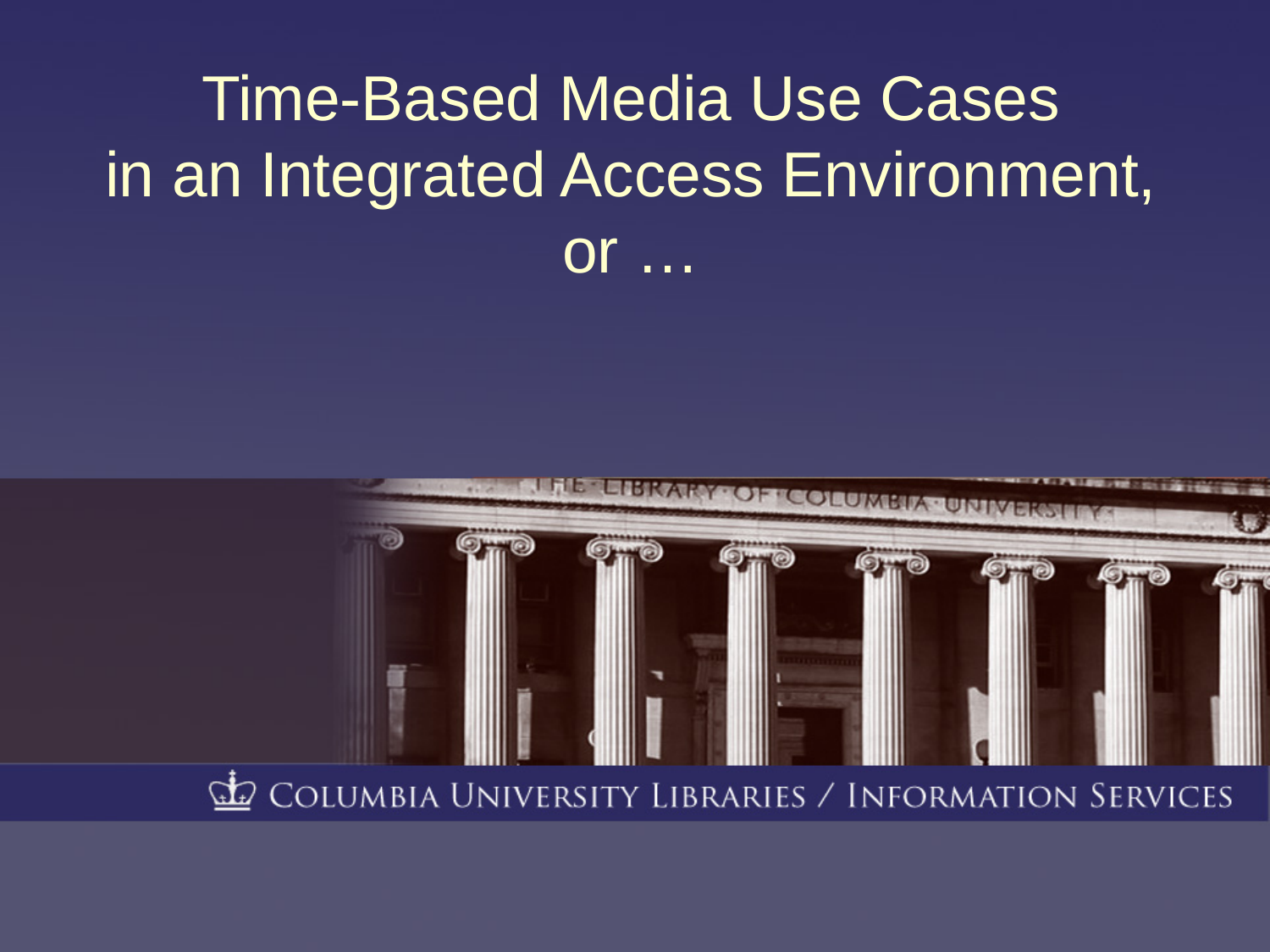

# Time-Based Media Use Cases in an Integrated Access Environment, or …